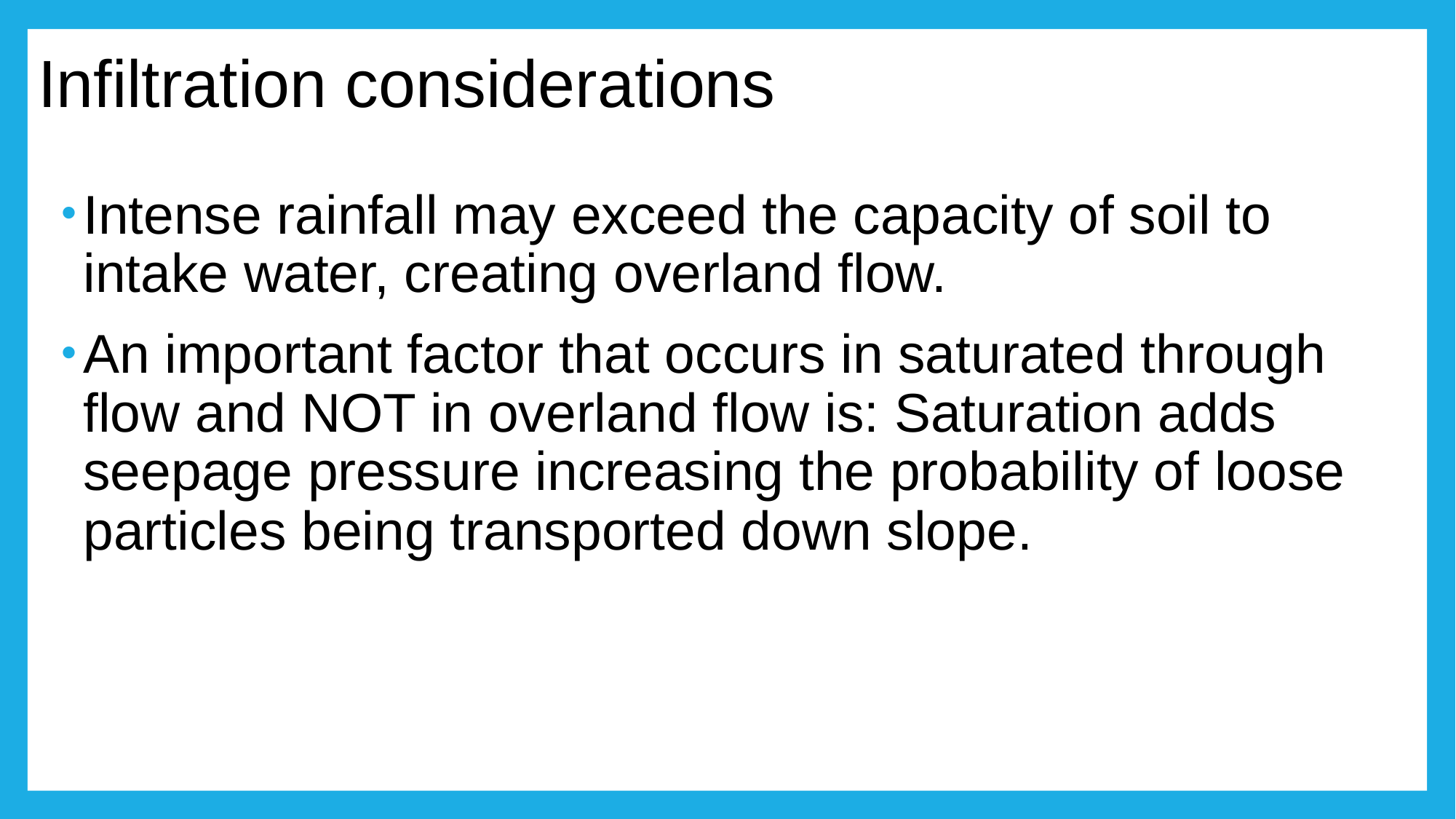

# Infiltration considerations
Intense rainfall may exceed the capacity of soil to intake water, creating overland flow.
An important factor that occurs in saturated through flow and NOT in overland flow is: Saturation adds seepage pressure increasing the probability of loose particles being transported down slope.